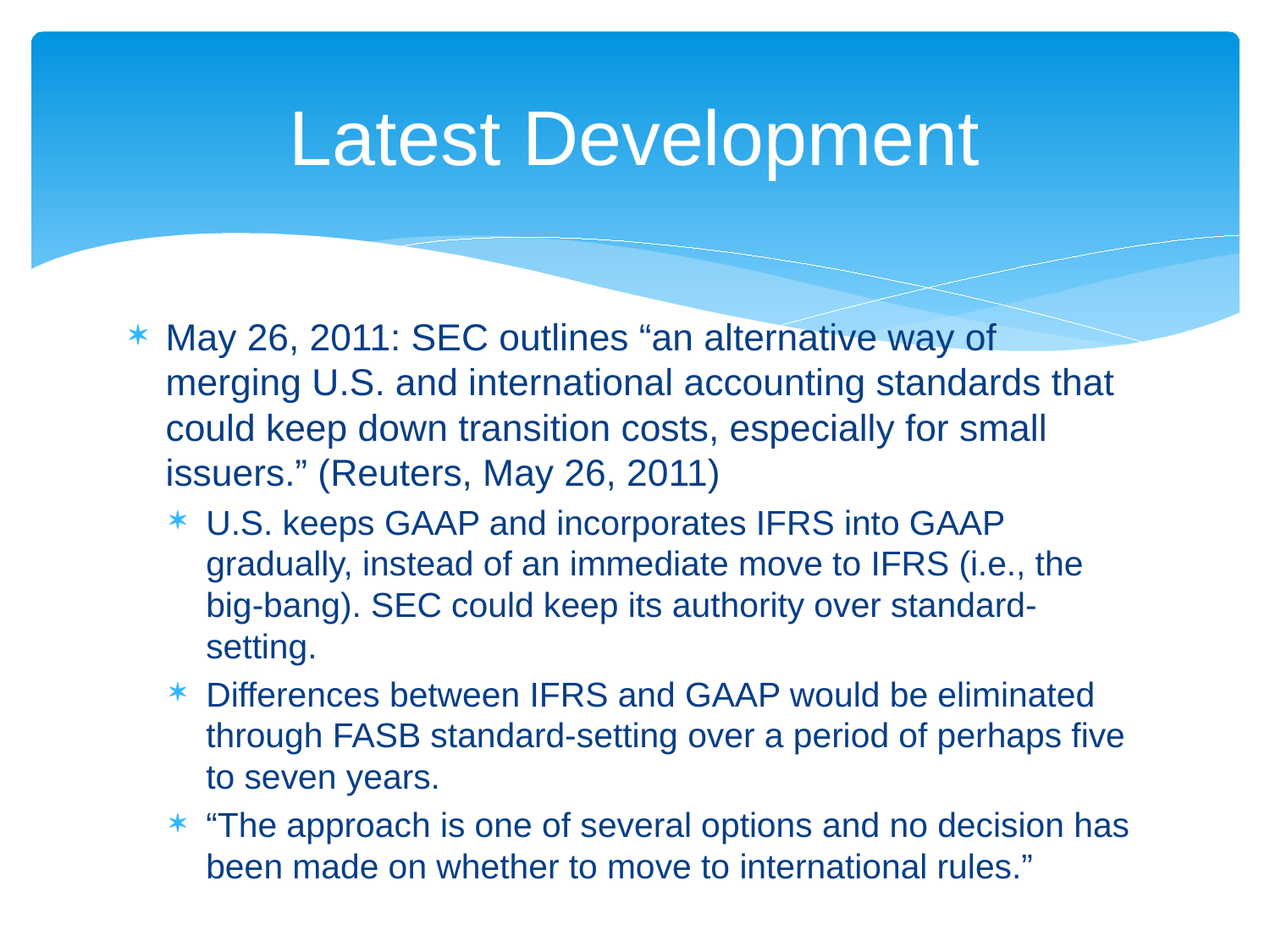

# Latest Development
May 26, 2011: SEC outlines “an alternative way of merging U.S. and international accounting standards that could keep down transition costs, especially for small issuers.” (Reuters, May 26, 2011)
U.S. keeps GAAP and incorporates IFRS into GAAP gradually, instead of an immediate move to IFRS (i.e., the big-bang). SEC could keep its authority over standard-setting.
Differences between IFRS and GAAP would be eliminated through FASB standard-setting over a period of perhaps five to seven years.
“The approach is one of several options and no decision has been made on whether to move to international rules.”